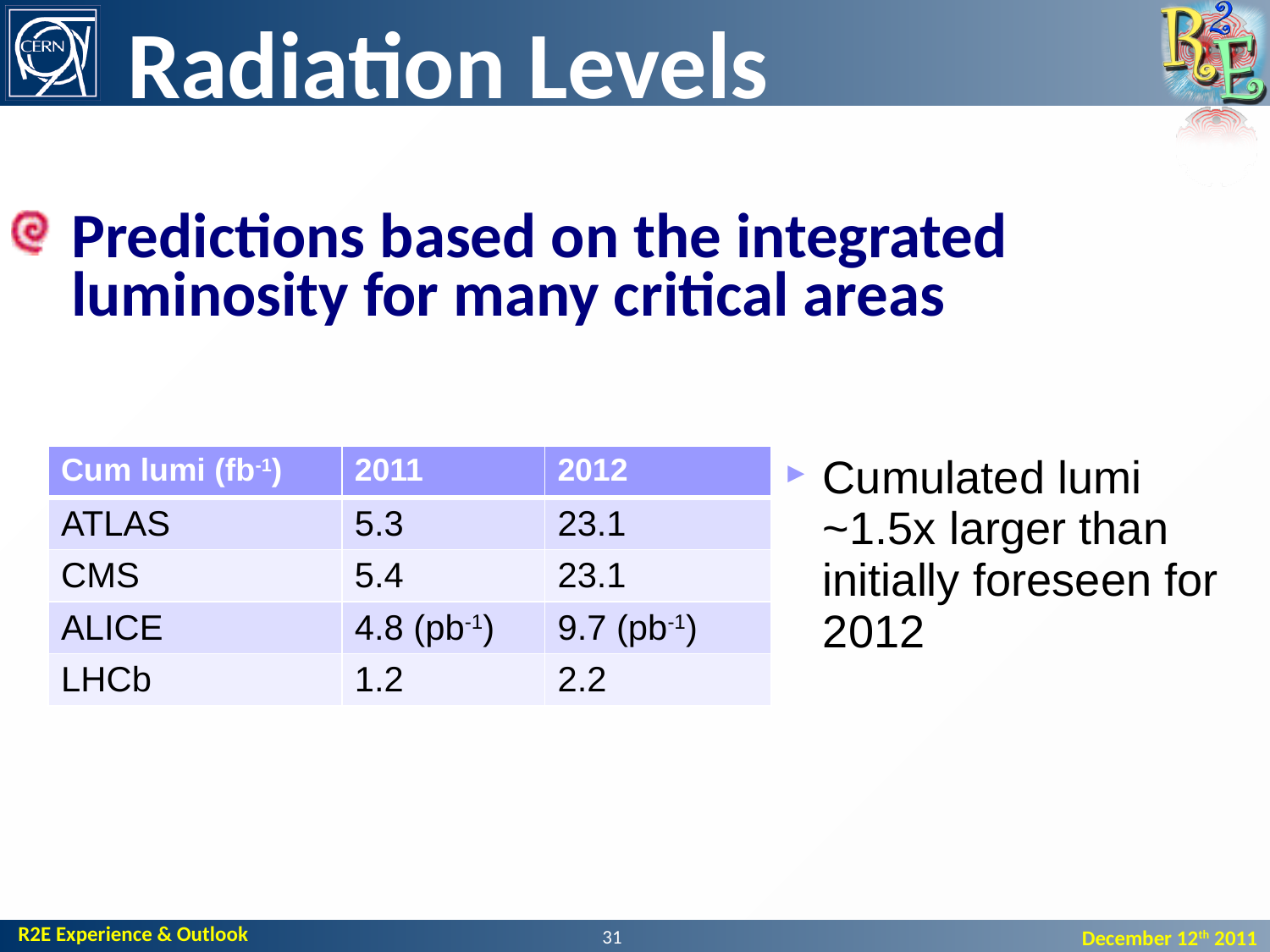

Radiation Levels
Predictions based on the integrated luminosity for many critical areas

| Cum lumi (fb-1) | 2011 | 2012 |
| --- | --- | --- |
| ATLAS | 5.3 | 23.1 |
| CMS | 5.4 | 23.1 |
| ALICE | 4.8 (pb-1) | 9.7 (pb-1) |
| LHCb | 1.2 | 2.2 |
Cumulated lumi ~1.5x larger than initially foreseen for 2012
31